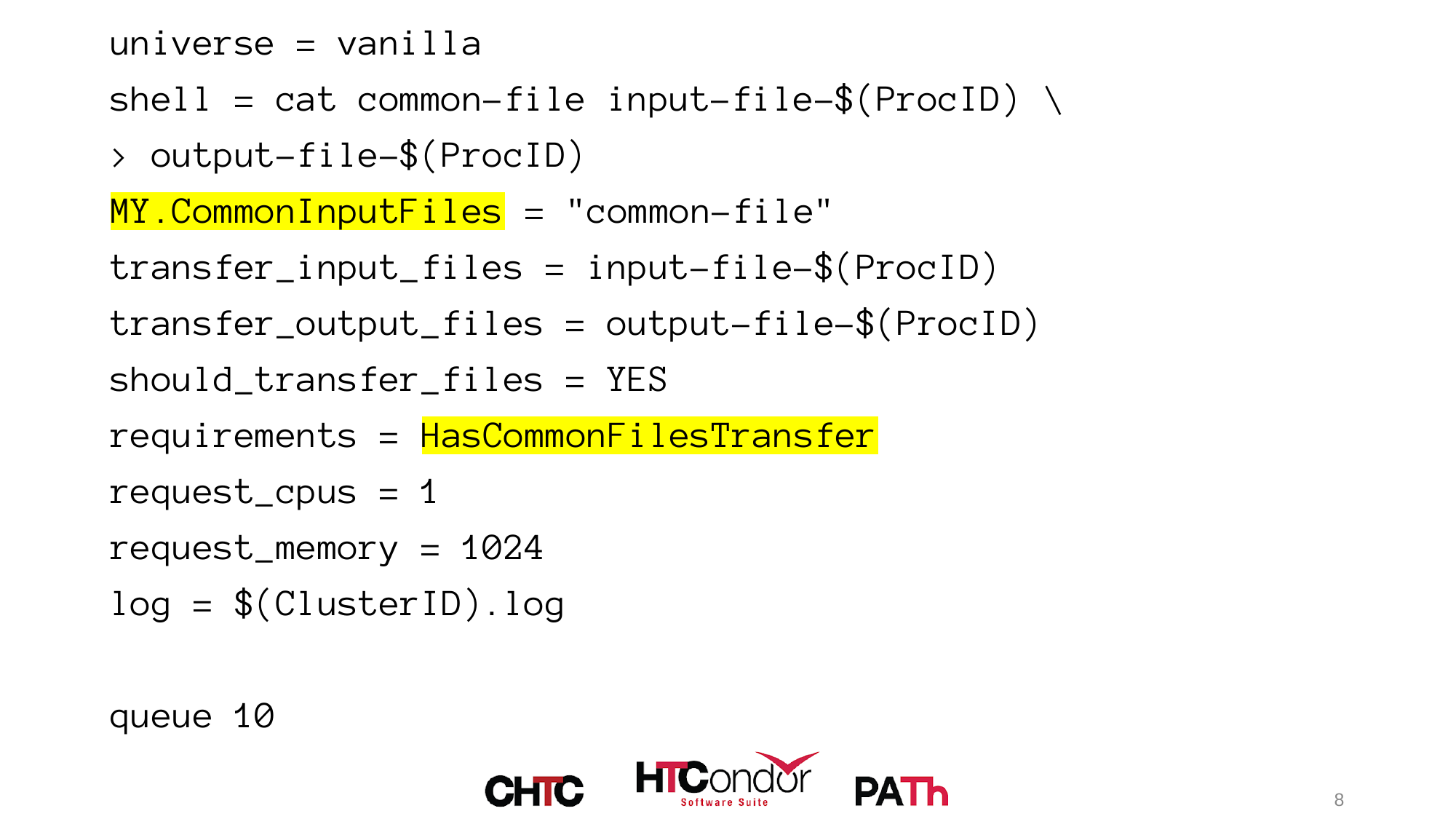

universe = vanilla
shell = cat common-file input-file-$(ProcID) \
> output-file-$(ProcID)
MY.CommonInputFiles = "common-file"
transfer_input_files = input-file-$(ProcID)
transfer_output_files = output-file-$(ProcID)
should_transfer_files = YES
requirements = HasCommonFilesTransfer
request_cpus = 1
request_memory = 1024
log = $(ClusterID).log

queue 10
8